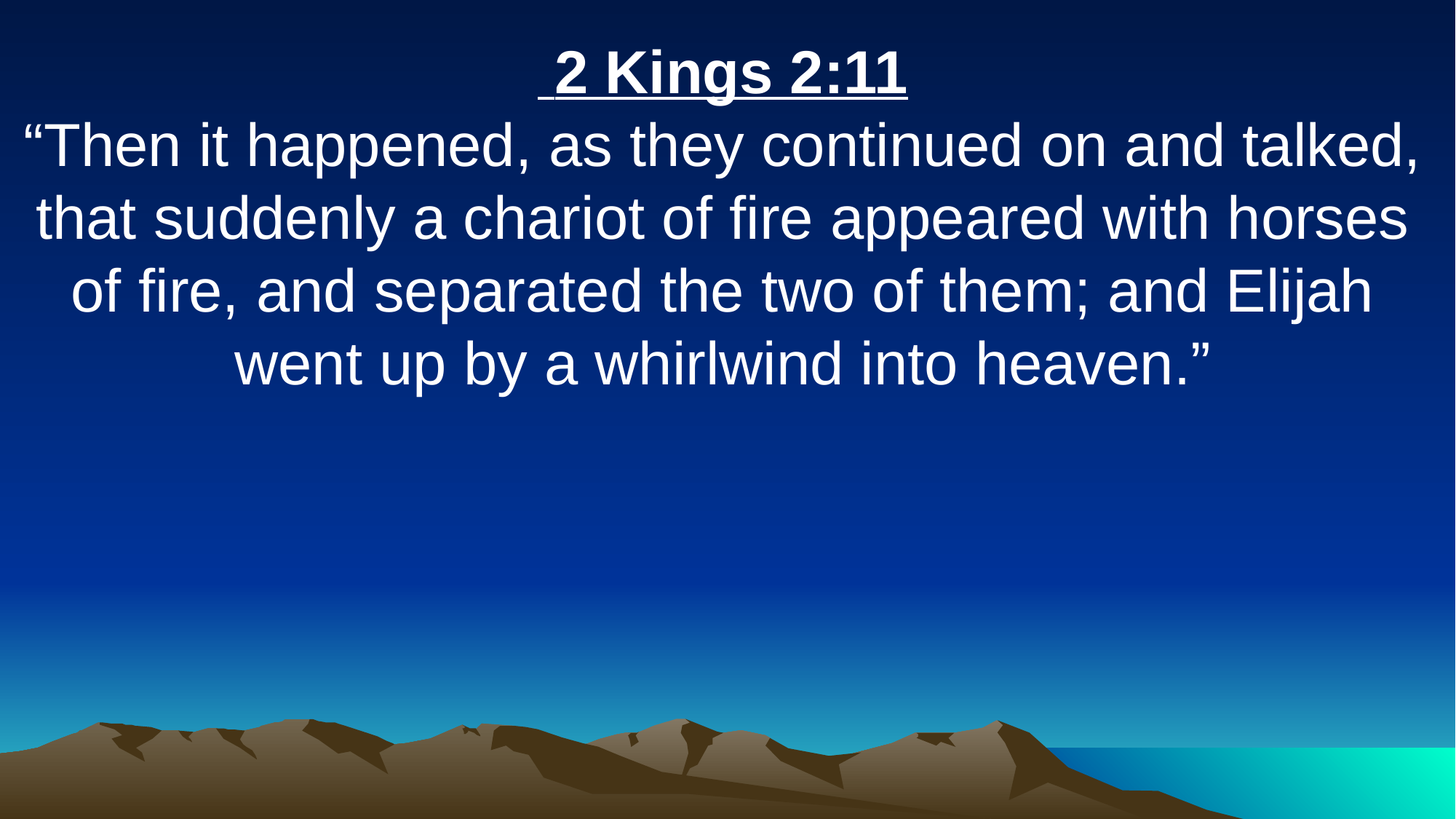

2 Kings 2:11
“Then it happened, as they continued on and talked, that suddenly a chariot of fire appeared with horses of fire, and separated the two of them; and Elijah went up by a whirlwind into heaven.”